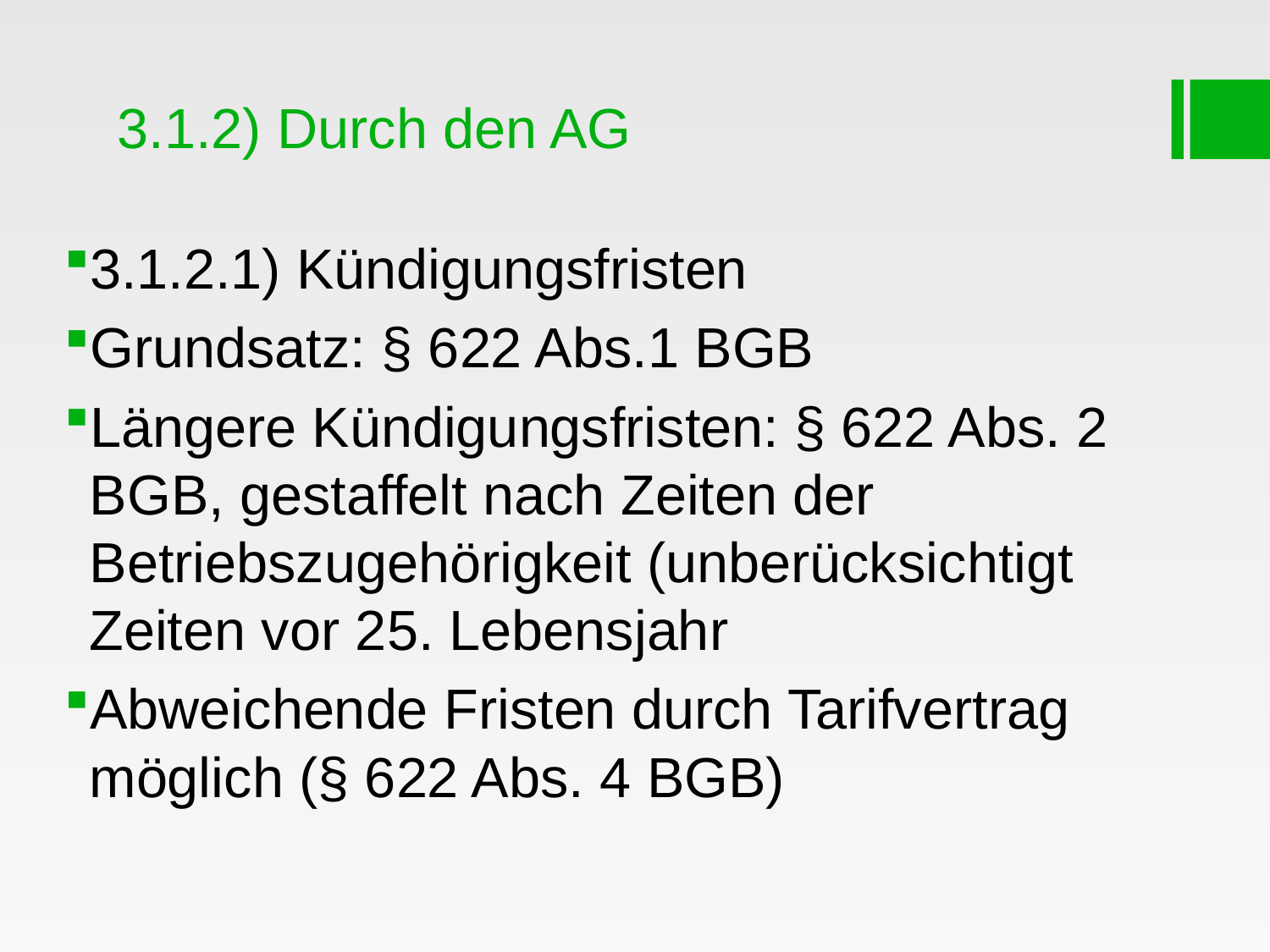

# 3.1.2) Durch den AG
3.1.2.1) Kündigungsfristen
Grundsatz: § 622 Abs.1 BGB
Längere Kündigungsfristen: § 622 Abs. 2 BGB, gestaffelt nach Zeiten der Betriebszugehörigkeit (unberücksichtigt Zeiten vor 25. Lebensjahr
Abweichende Fristen durch Tarifvertrag möglich (§ 622 Abs. 4 BGB)